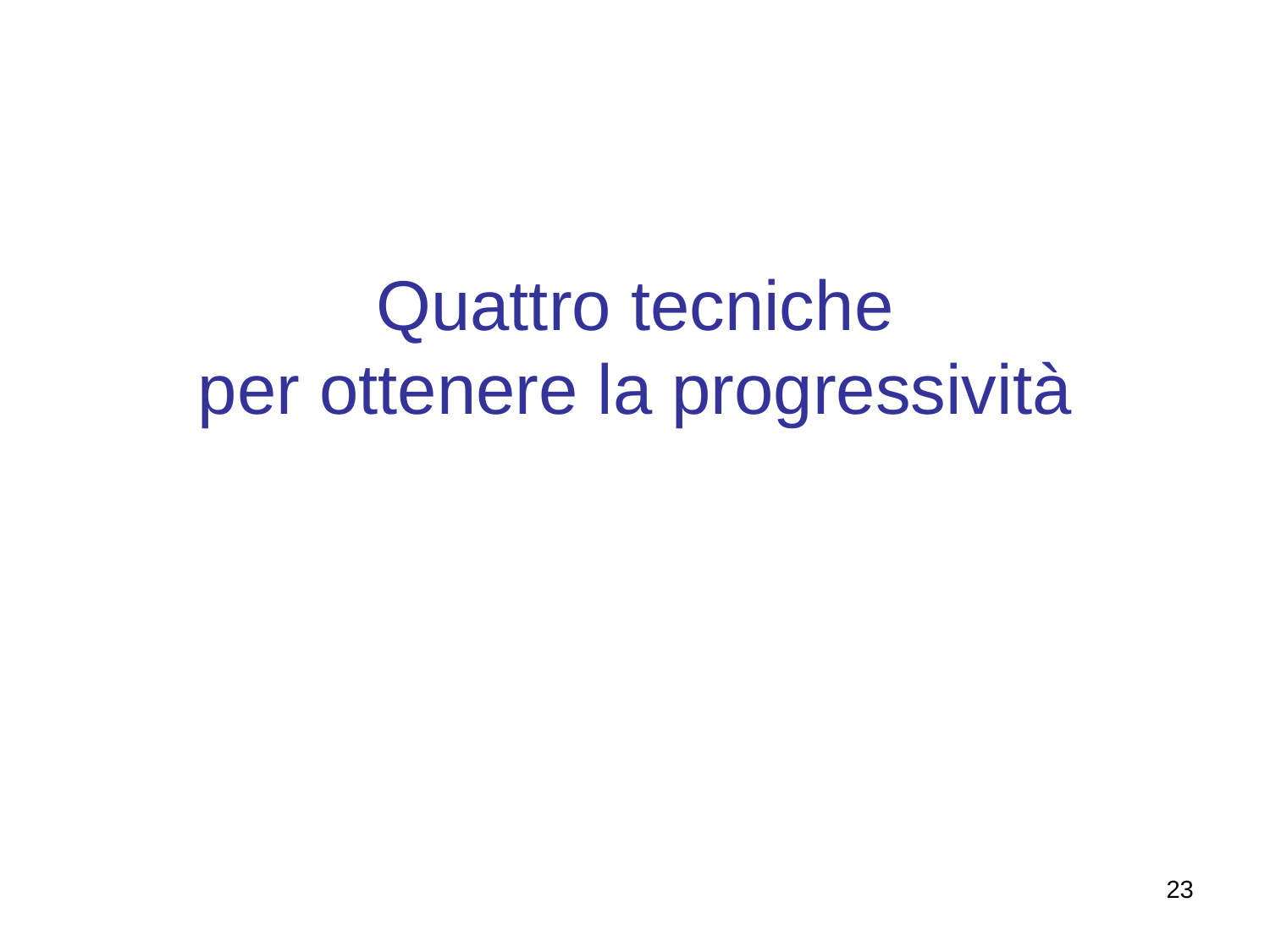

Quattro tecniche
per ottenere la progressività
23